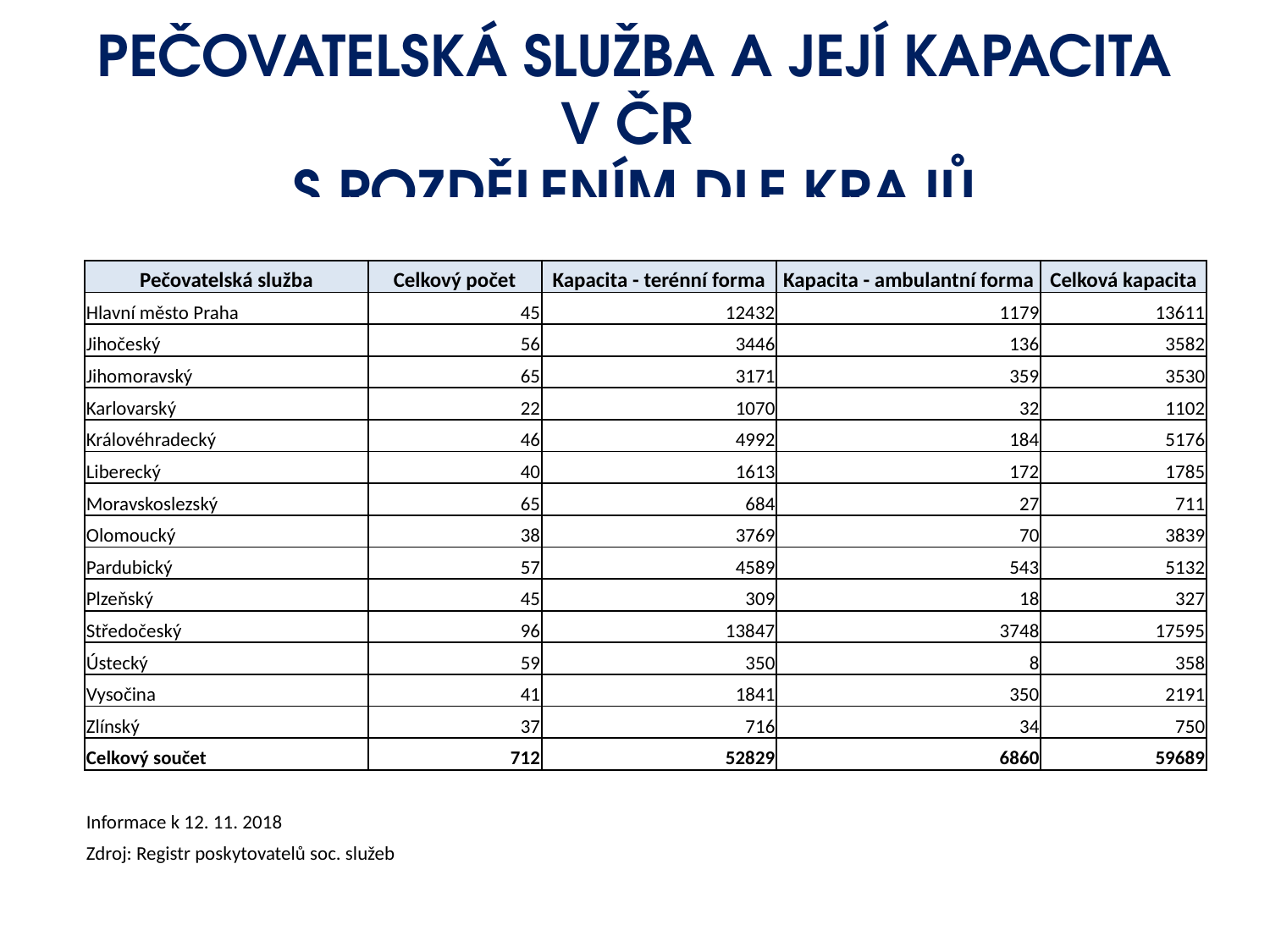

# Pečovatelská služba a její kapacita v ČR s rozdělením dle krajů
|  |  |  |  |  |
| --- | --- | --- | --- | --- |
| Pečovatelská služba | Celkový počet | Kapacita - terénní forma | Kapacita - ambulantní forma | Celková kapacita |
| Hlavní město Praha | 45 | 12432 | 1179 | 13611 |
| Jihočeský | 56 | 3446 | 136 | 3582 |
| Jihomoravský | 65 | 3171 | 359 | 3530 |
| Karlovarský | 22 | 1070 | 32 | 1102 |
| Královéhradecký | 46 | 4992 | 184 | 5176 |
| Liberecký | 40 | 1613 | 172 | 1785 |
| Moravskoslezský | 65 | 684 | 27 | 711 |
| Olomoucký | 38 | 3769 | 70 | 3839 |
| Pardubický | 57 | 4589 | 543 | 5132 |
| Plzeňský | 45 | 309 | 18 | 327 |
| Středočeský | 96 | 13847 | 3748 | 17595 |
| Ústecký | 59 | 350 | 8 | 358 |
| Vysočina | 41 | 1841 | 350 | 2191 |
| Zlínský | 37 | 716 | 34 | 750 |
| Celkový součet | 712 | 52829 | 6860 | 59689 |
|  |  |  |  |  |
| Informace k 12. 11. 2018 |  |  |  |  |
| Zdroj: Registr poskytovatelů soc. služeb |  |  |  |  |